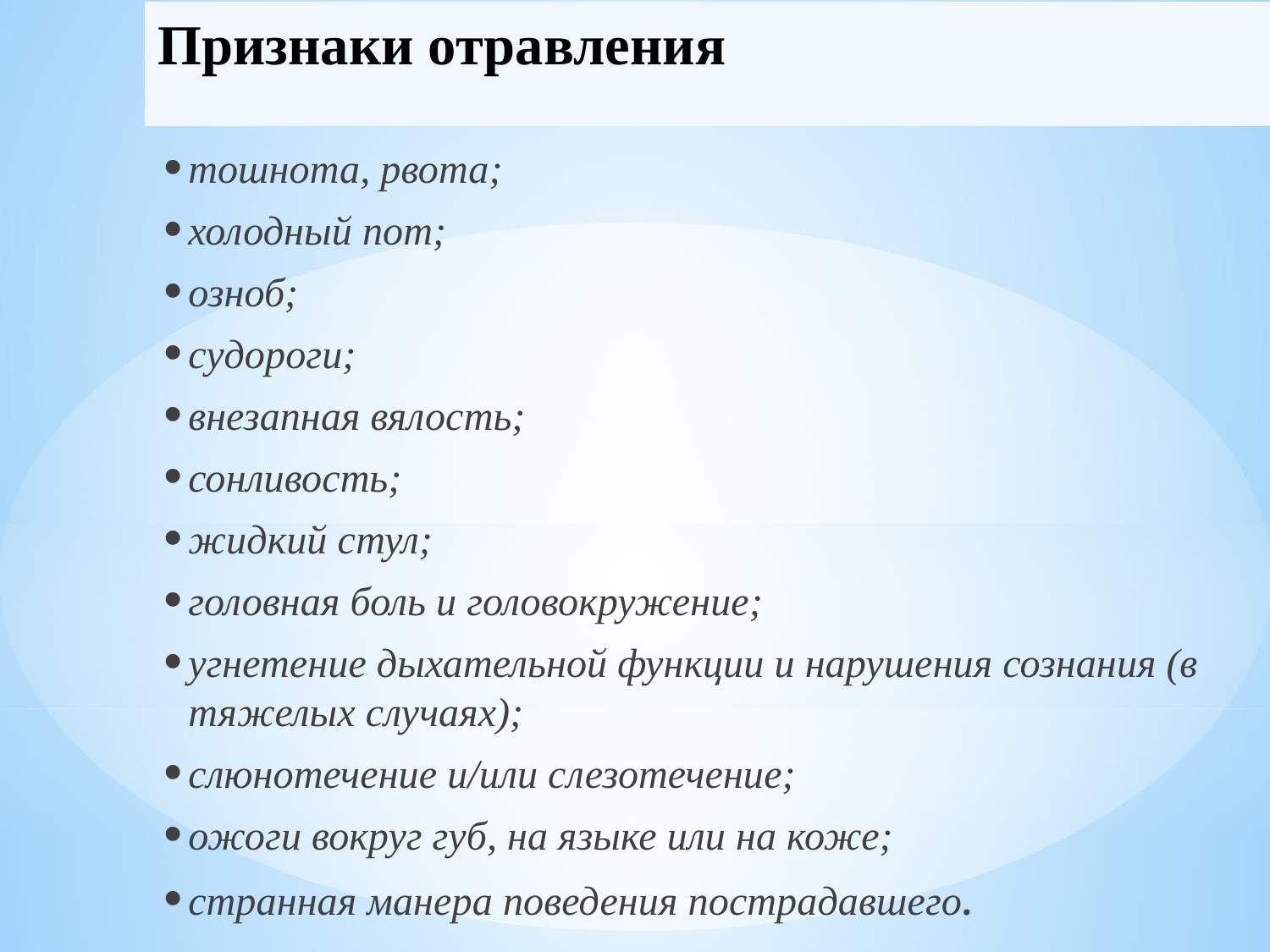

# Признаки отравления
тошнота, рвота;
холодный пот;
озноб;
судороги;
внезапная вялость;
сонливость;
жидкий стул;
головная боль и головокружение;
угнетение дыхательной функции и нарушения сознания (в тяжелых случаях);
слюнотечение и/или слезотечение;
ожоги вокруг губ, на языке или на коже;
странная манера поведения пострадавшего.